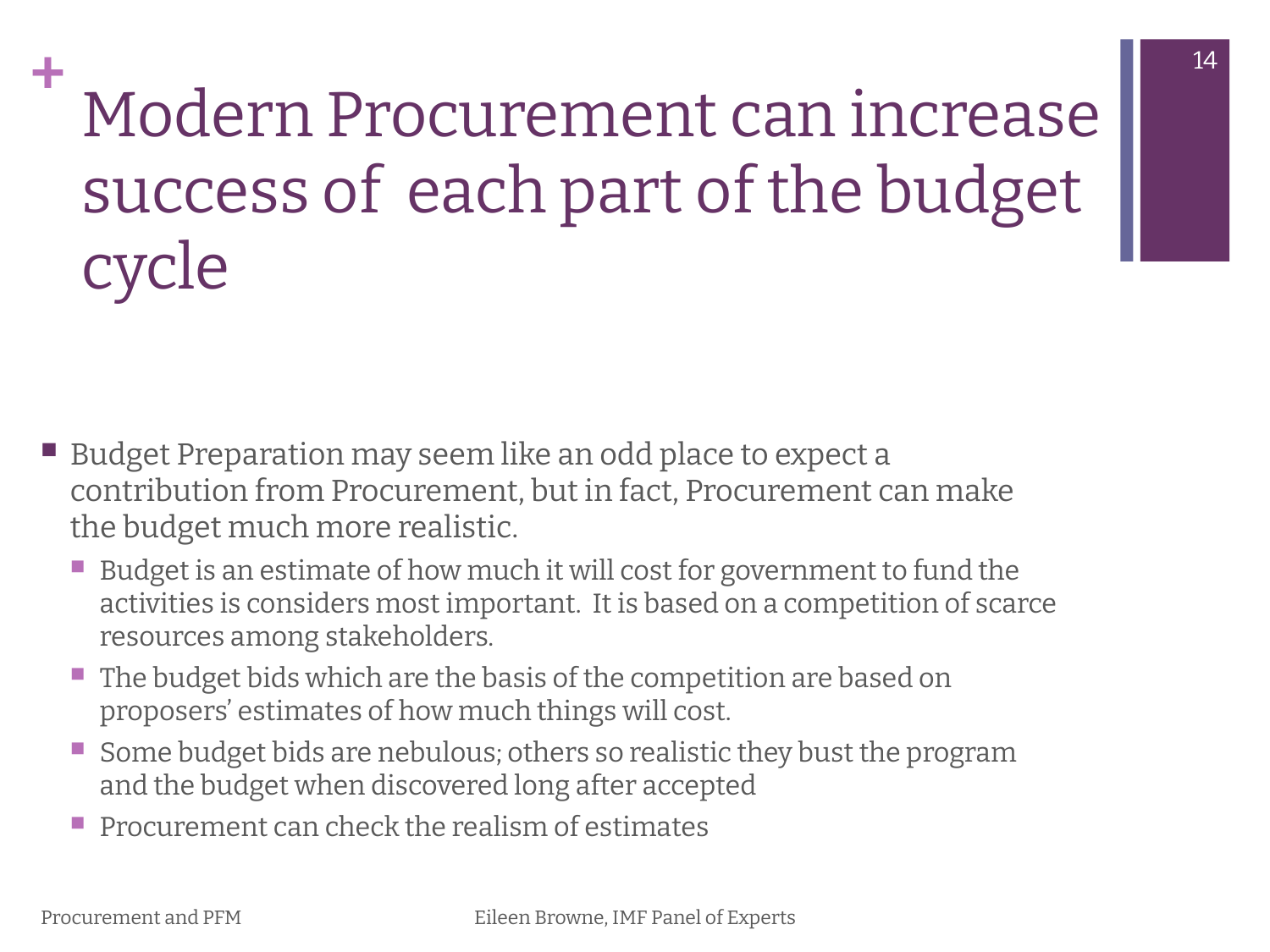

14
# Modern Procurement can increase success of  each part of the budget cycle

Budget Preparation may seem like an odd place to expect a contribution from Procurement, but in fact, Procurement can make the budget much more realistic.
Budget is an estimate of how much it will cost for government to fund the activities is considers most important.  It is based on a competition of scarce resources among stakeholders.
The budget bids which are the basis of the competition are based on proposers’ estimates of how much things will cost.
Some budget bids are nebulous; others so realistic they bust the program and the budget when discovered long after accepted
Procurement can check the realism of estimates

Procurement and PFM                                                             Eileen Browne, IMF Panel of Experts